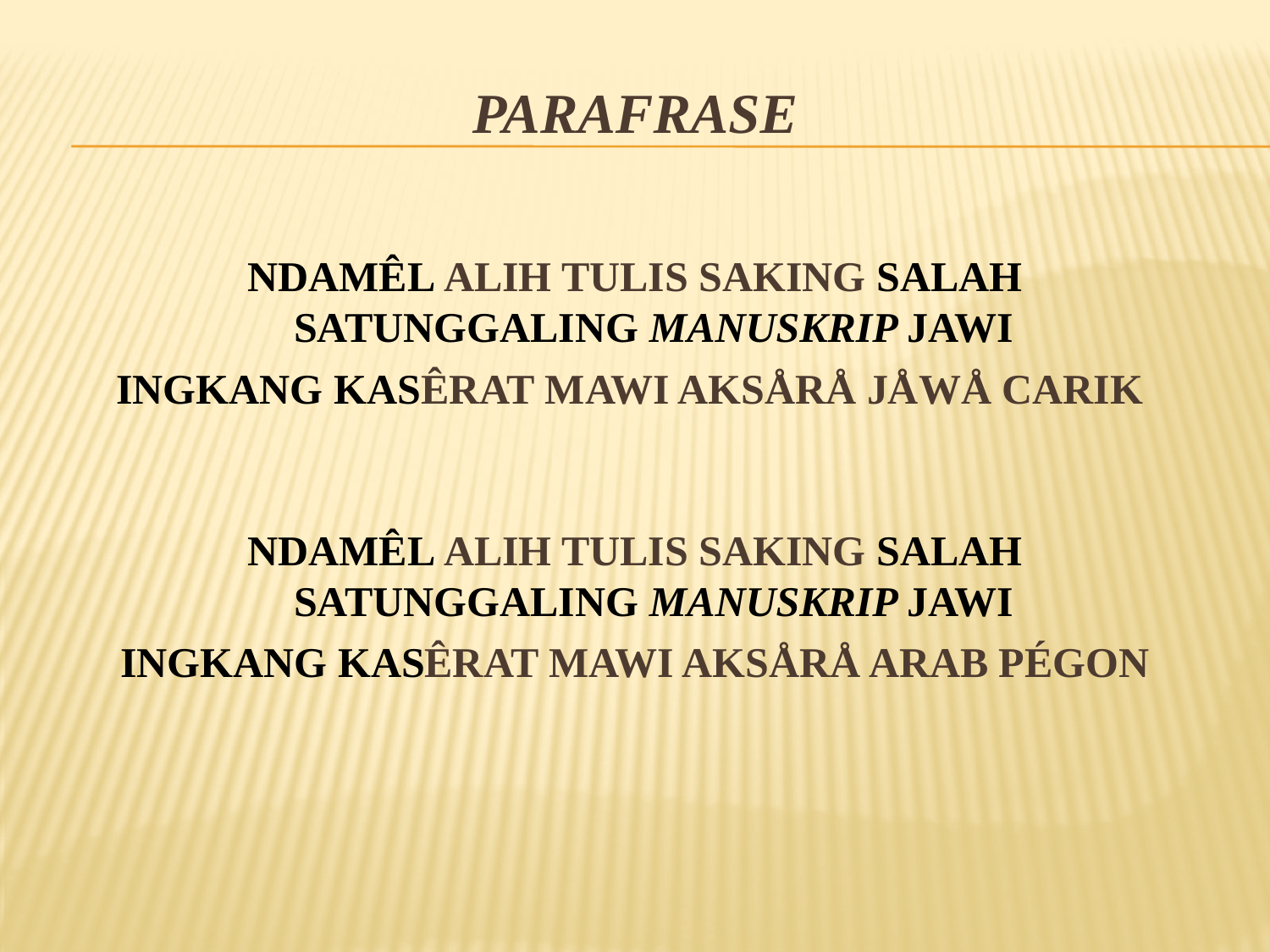

# PARAFRASE
NDAMÊL ALIH TULIS SAKING SALAH SATUNGGALING MANUSKRIP JAWI
INGKANG KASÊRAT MAWI AKSÅRÅ JÅWÅ CARIK

NDAMÊL ALIH TULIS SAKING SALAH SATUNGGALING MANUSKRIP JAWI
INGKANG KASÊRAT MAWI AKSÅRÅ ARAB PÉGON